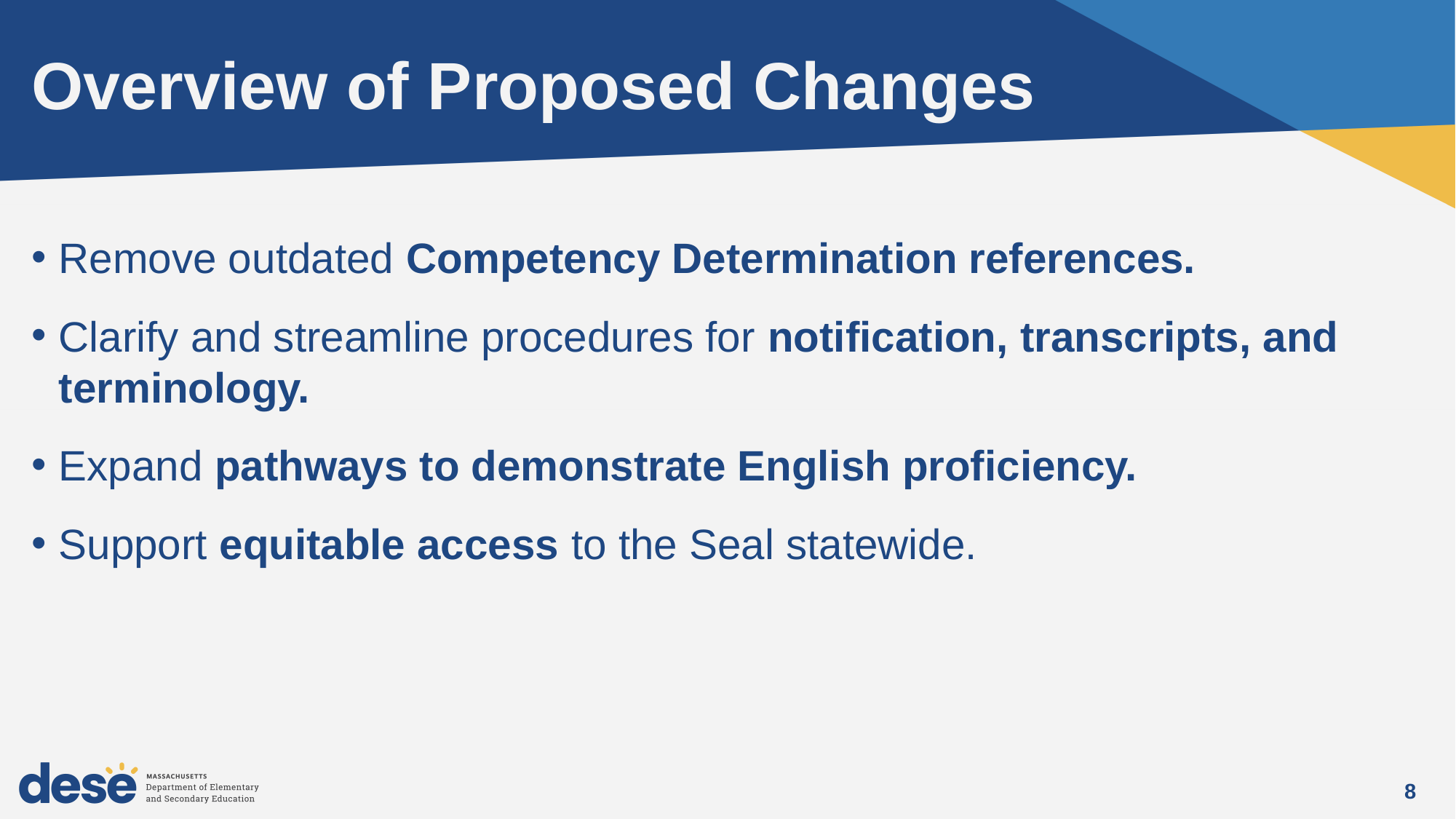

# Overview of Proposed Changes
Remove outdated Competency Determination references.
Clarify and streamline procedures for notification, transcripts, and terminology.
Expand pathways to demonstrate English proficiency.
Support equitable access to the Seal statewide.
8